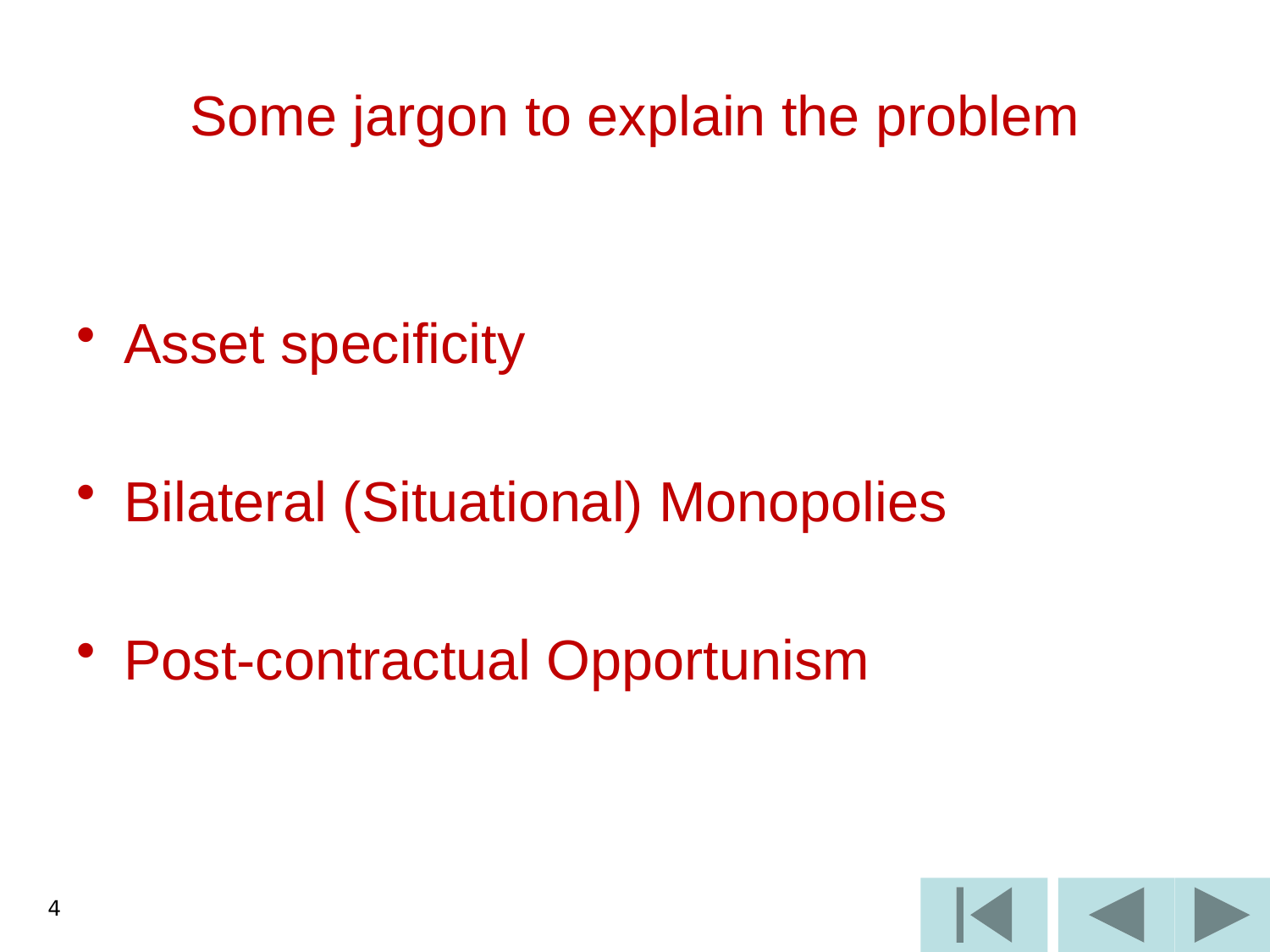

# Some jargon to explain the problem

Asset specificity

Bilateral (Situational) Monopolies

Post-contractual Opportunism
4